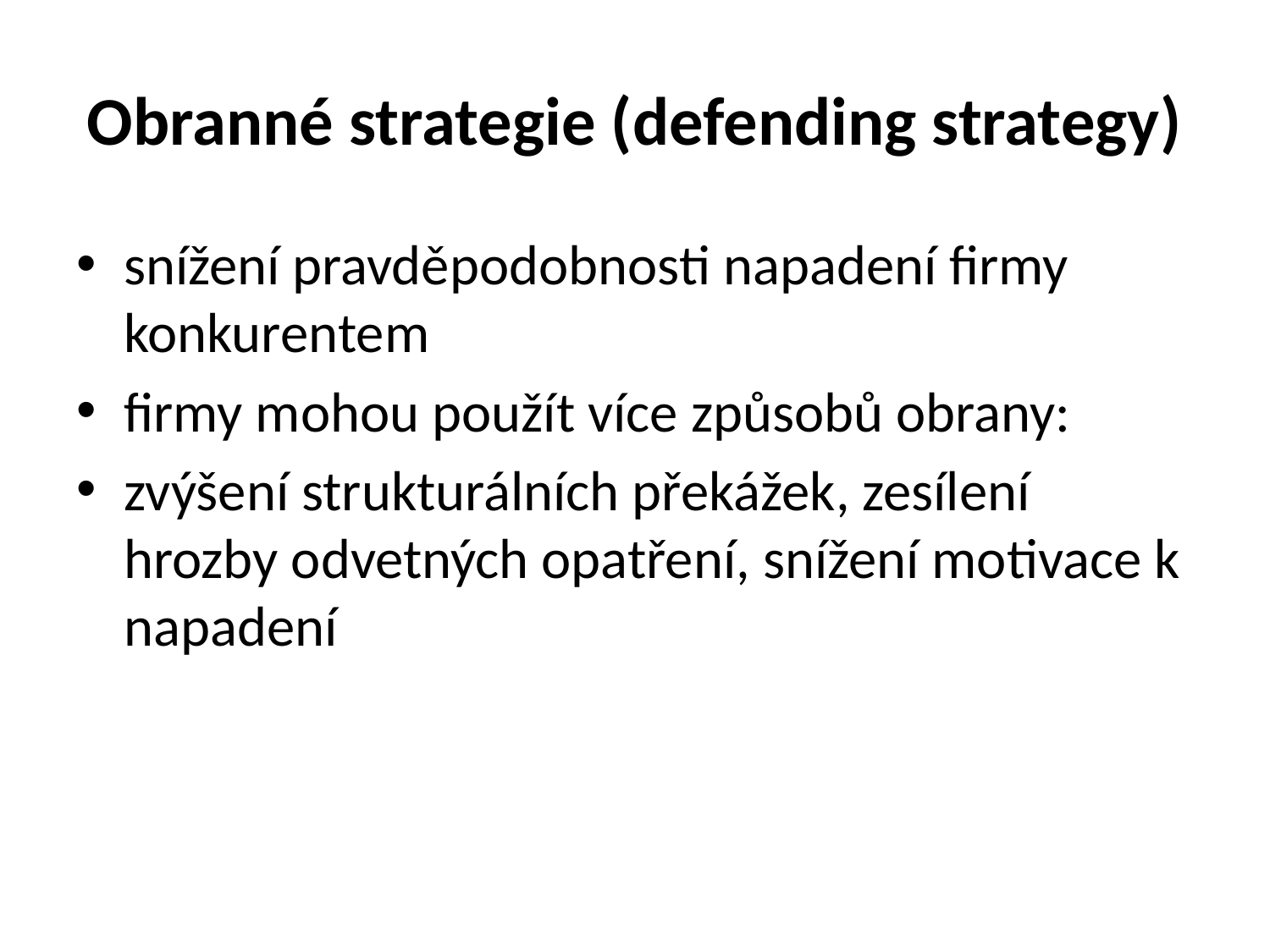

# Obranné strategie (defending strategy)
snížení pravděpodobnosti napadení firmy konkurentem
firmy mohou použít více způsobů obrany:
zvýšení strukturálních překážek, zesílení hrozby odvetných opatření, snížení motivace k napadení